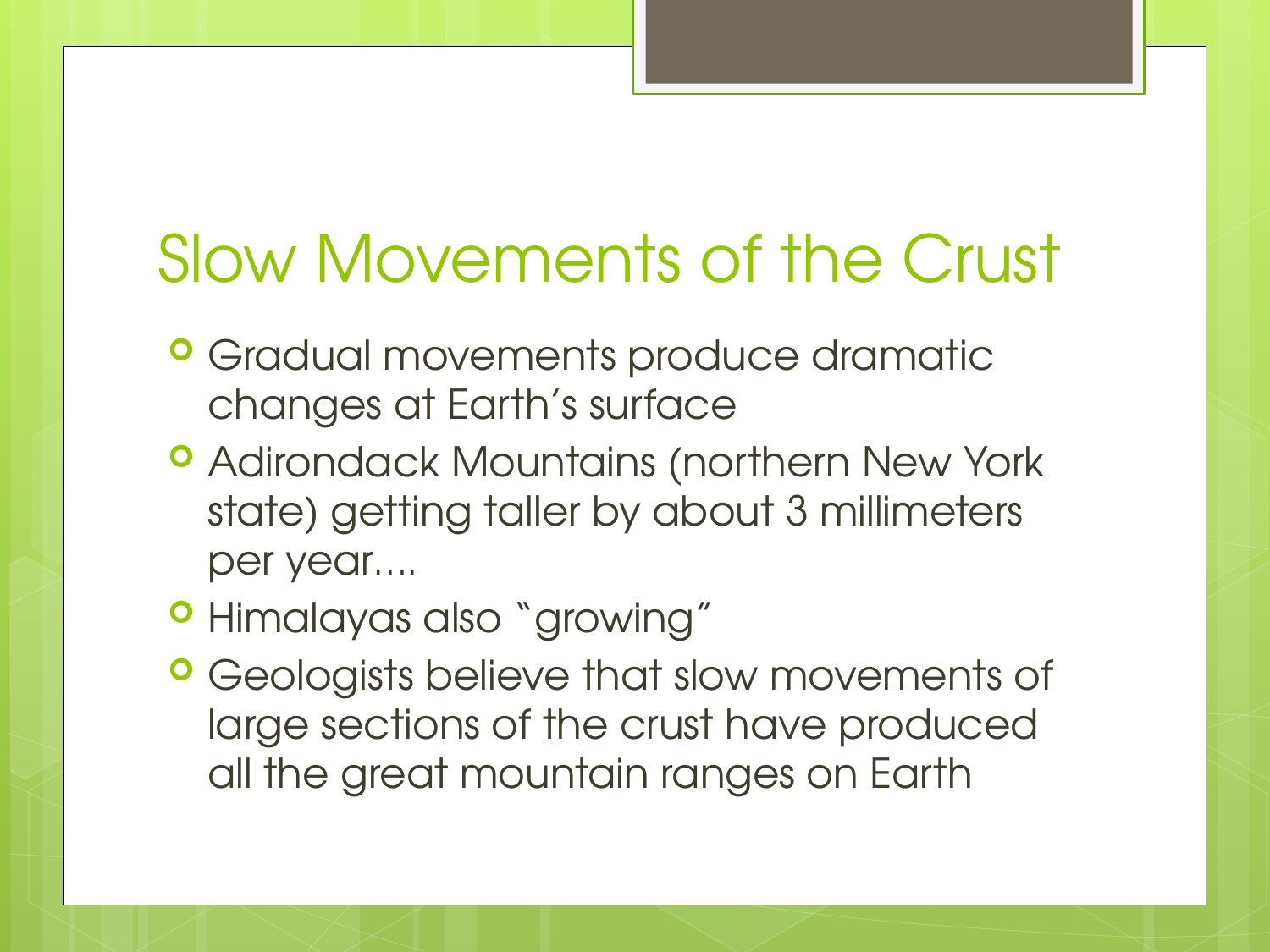

# Slow Movements of the Crust
Gradual movements produce dramatic changes at Earth’s surface
Adirondack Mountains (northern New York state) getting taller by about 3 millimeters per year….
Himalayas also “growing”
Geologists believe that slow movements of large sections of the crust have produced all the great mountain ranges on Earth